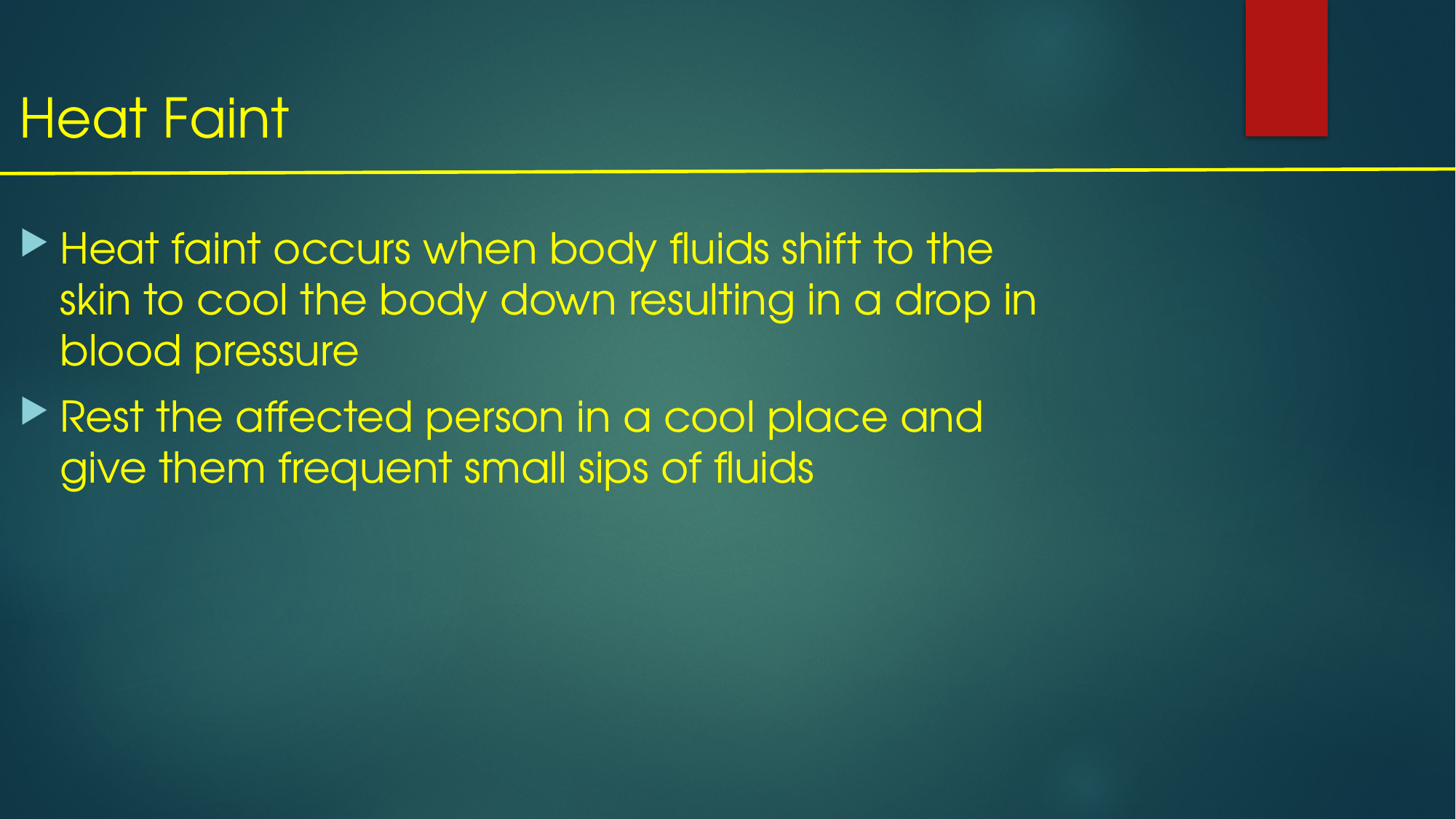

# Heat Faint
Heat faint occurs when body fluids shift to the skin to cool the body down resulting in a drop in blood pressure
Rest the affected person in a cool place and give them frequent small sips of fluids